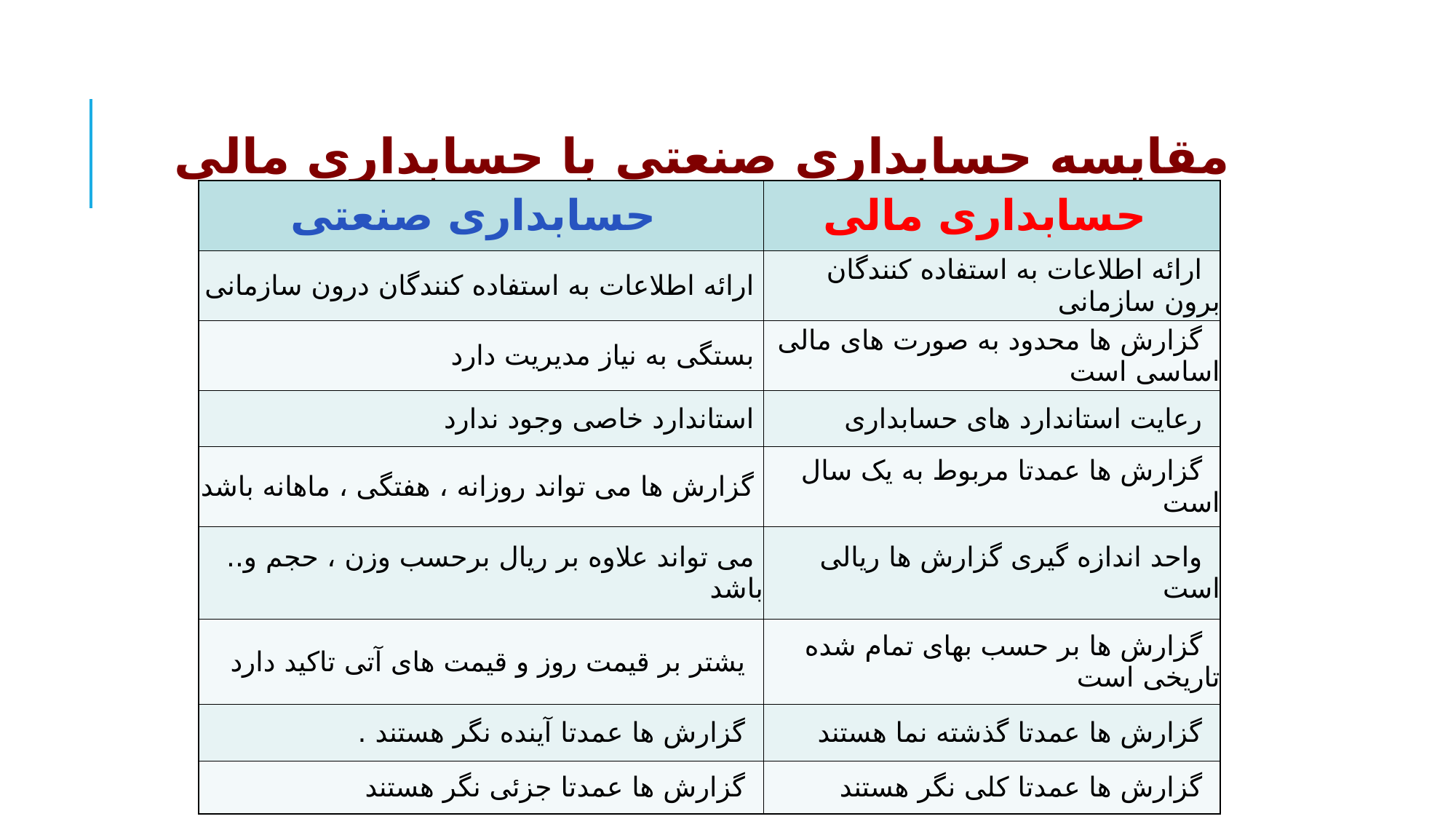

# مقایسه حسابداری صنعتی با حسابداری مالی
| حسابداری صنعتی | حسابداری مالی |
| --- | --- |
| ارائه اطلاعات به استفاده کنندگان درون سازمانی | ارائه اطلاعات به استفاده کنندگان برون سازمانی |
| بستگی به نیاز مدیریت دارد | گزارش ها محدود به صورت های مالی اساسی است |
| استاندارد خاصی وجود ندارد | رعایت استاندارد های حسابداری |
| گزارش ها می تواند روزانه ، هفتگی ، ماهانه باشد | گزارش ها عمدتا مربوط به یک سال است |
| می تواند علاوه بر ریال برحسب وزن ، حجم و.. باشد | واحد اندازه گیری گزارش ها ریالی است |
| یشتر بر قیمت روز و قیمت های آتی تاکید دارد | گزارش ها بر حسب بهای تمام شده تاریخی است |
| گزارش ها عمدتا آینده نگر هستند . | گزارش ها عمدتا گذشته نما هستند |
| گزارش ها عمدتا جزئی نگر هستند | گزارش ها عمدتا کلی نگر هستند |